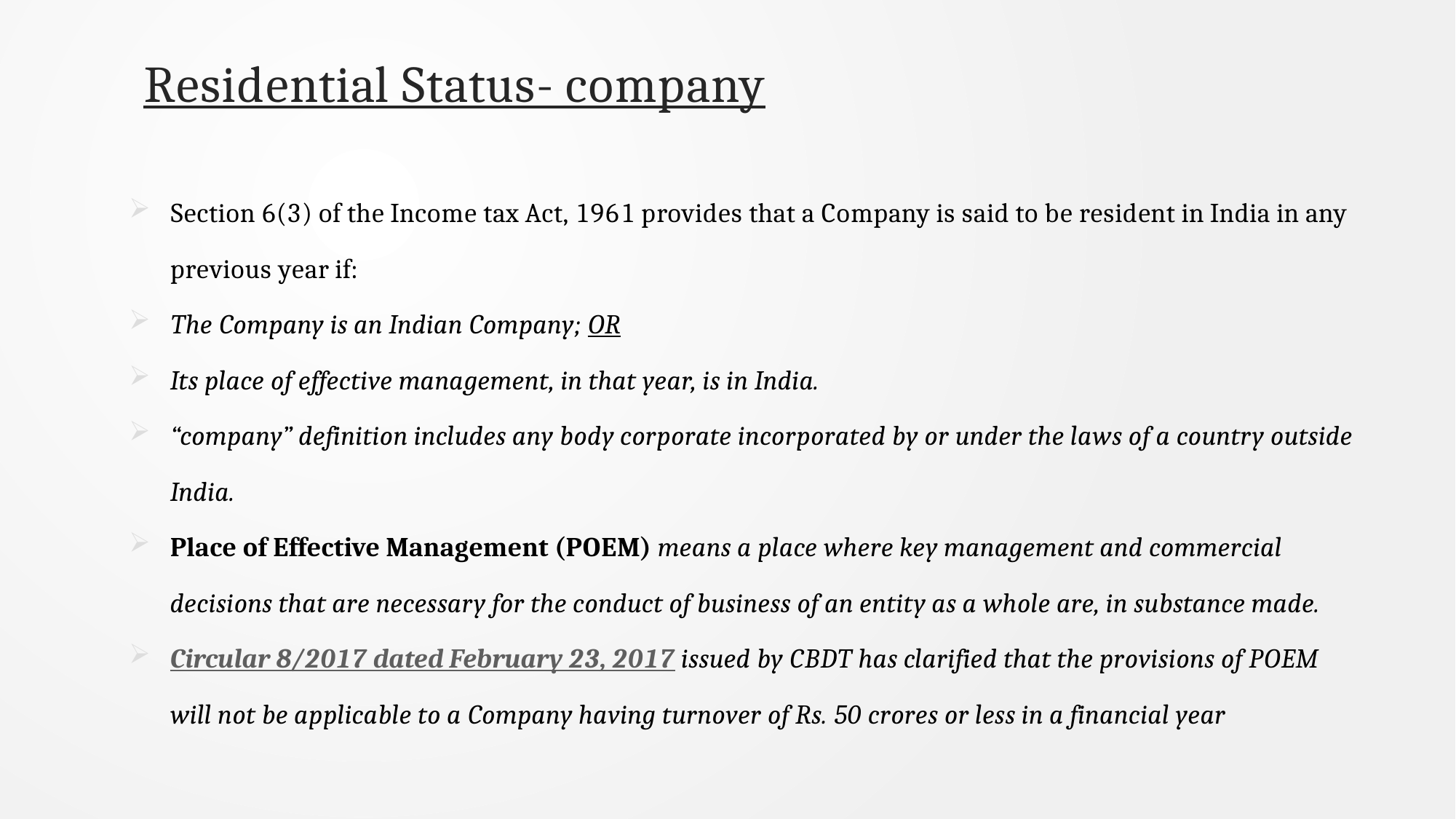

# Residential Status- company
Section 6(3) of the Income tax Act, 1961 provides that a Company is said to be resident in India in any previous year if:
The Company is an Indian Company; OR
Its place of effective management, in that year, is in India.
“company” definition includes any body corporate incorporated by or under the laws of a country outside India.
Place of Effective Management (POEM) means a place where key management and commercial decisions that are necessary for the conduct of business of an entity as a whole are, in substance made.
Circular 8/2017 dated February 23, 2017 issued by CBDT has clarified that the provisions of POEM will not be applicable to a Company having turnover of Rs. 50 crores or less in a financial year